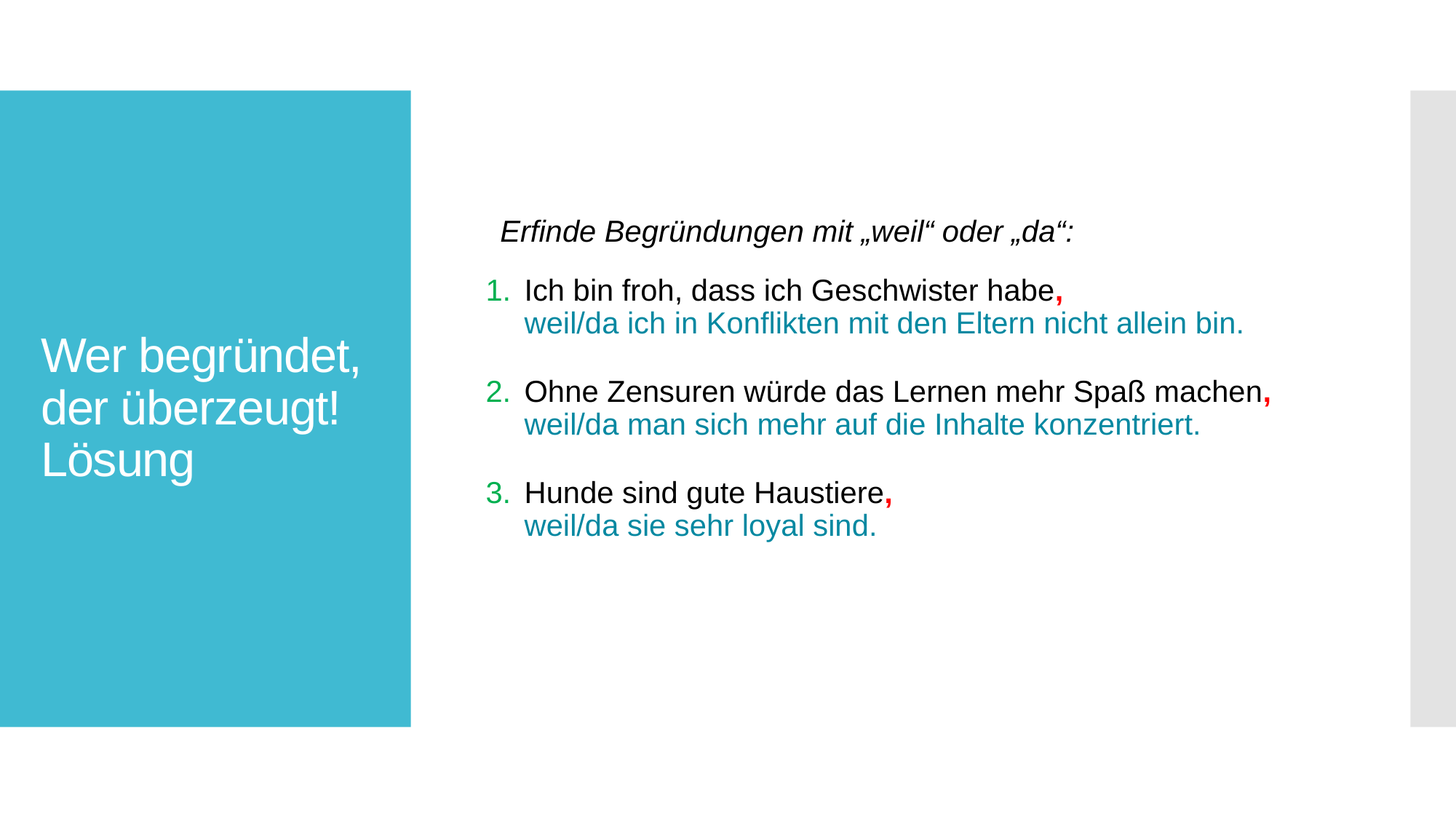

Erfinde Begründungen mit „weil“ oder „da“:
Ich bin froh, dass ich Geschwister habe,
weil/da ich in Konflikten mit den Eltern nicht allein bin.
Ohne Zensuren würde das Lernen mehr Spaß machen, weil/da man sich mehr auf die Inhalte konzentriert.
Hunde sind gute Haustiere,
weil/da sie sehr loyal sind.

# Wer begründet, der überzeugt! Lösung